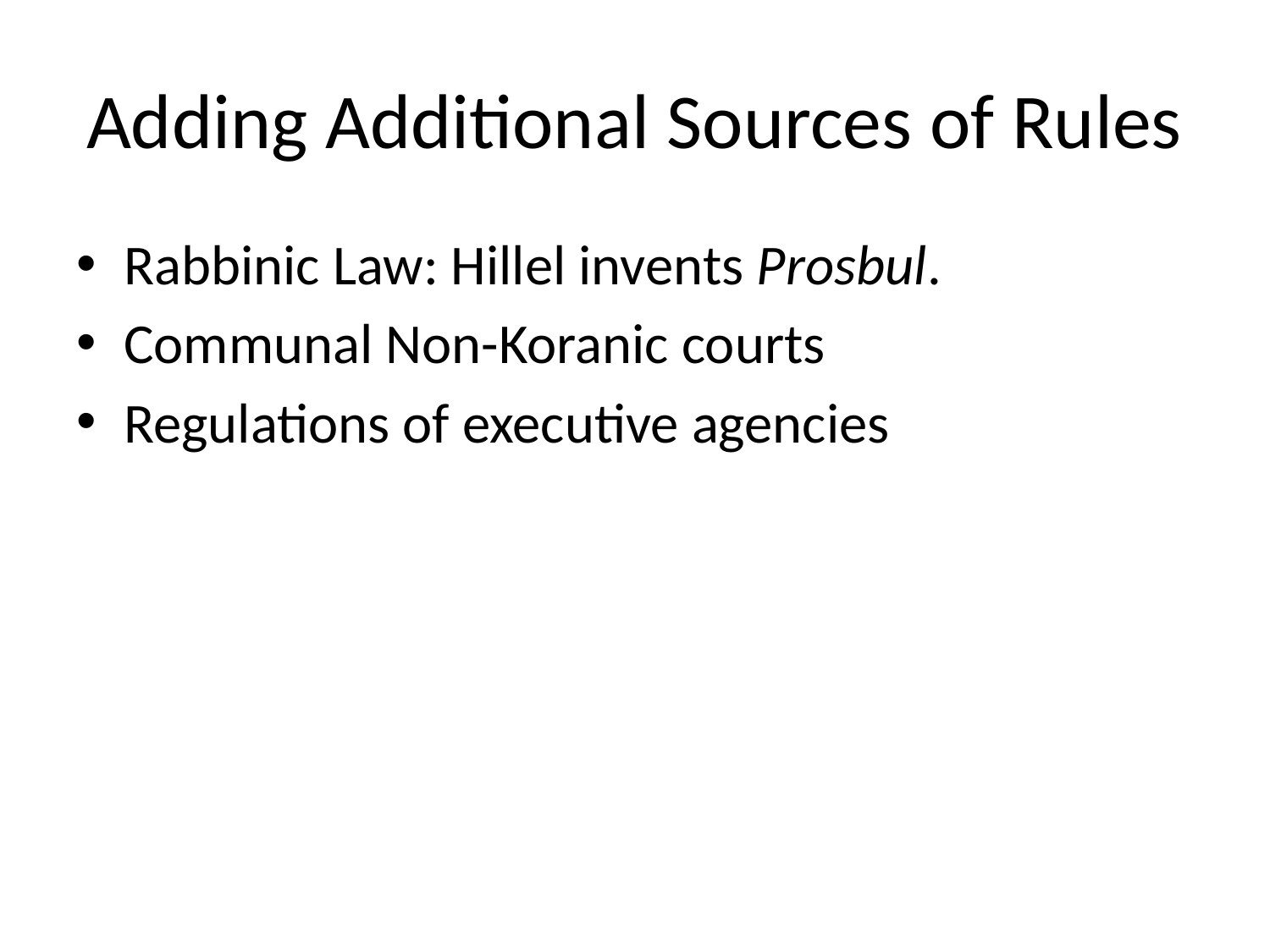

# Adding Additional Sources of Rules
Rabbinic Law: Hillel invents Prosbul.
Communal Non-Koranic courts
Regulations of executive agencies